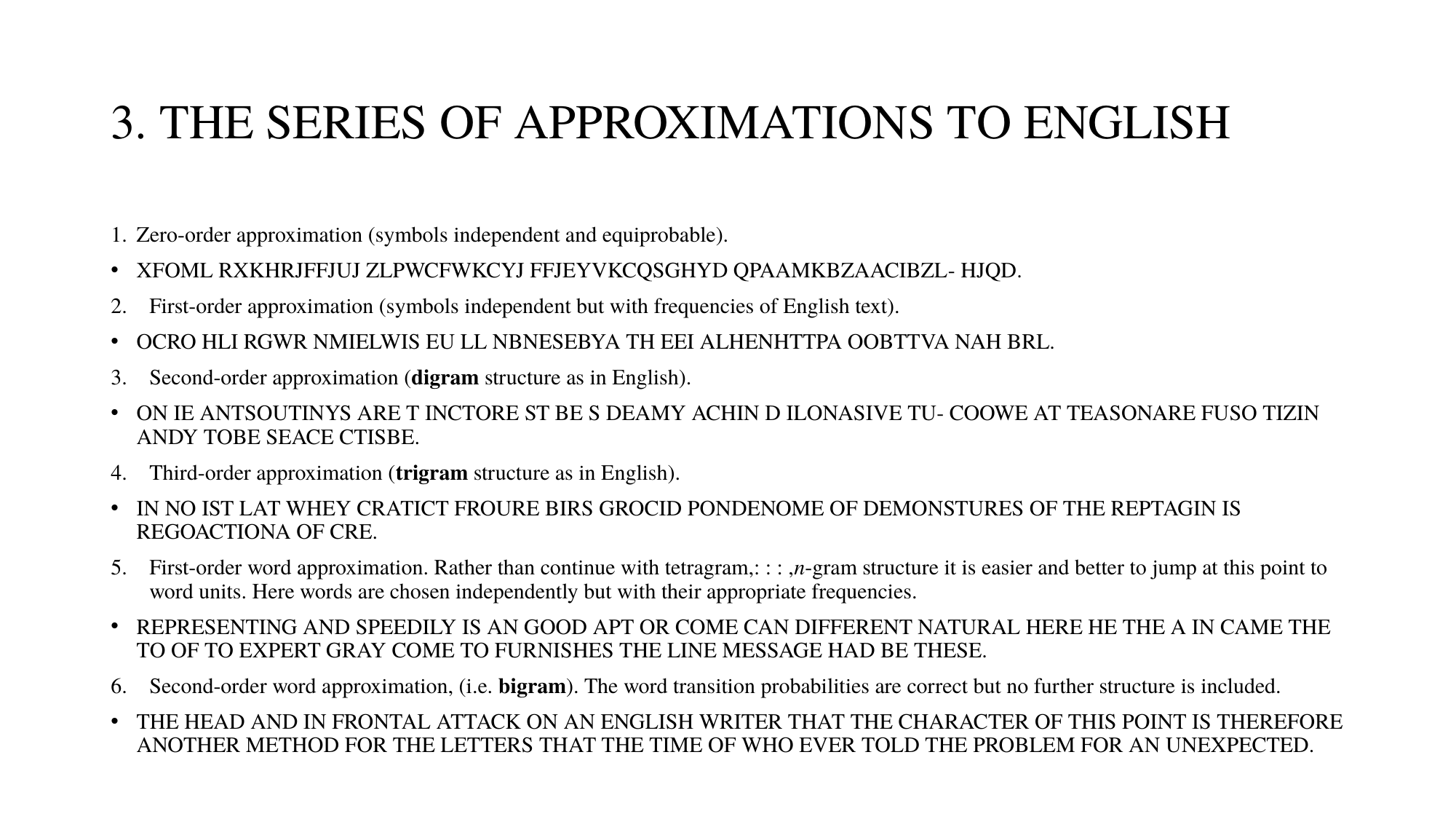

# 3. THE SERIES OF APPROXIMATIONS TO ENGLISH
Zero-order approximation (symbols independent and equiprobable).
XFOML RXKHRJFFJUJ ZLPWCFWKCYJ FFJEYVKCQSGHYD QPAAMKBZAACIBZL- HJQD.
First-order approximation (symbols independent but with frequencies of English text).
OCRO HLI RGWR NMIELWIS EU LL NBNESEBYA TH EEI ALHENHTTPA OOBTTVA NAH BRL.
Second-order approximation (digram structure as in English).
ON IE ANTSOUTINYS ARE T INCTORE ST BE S DEAMY ACHIN D ILONASIVE TU- COOWE AT TEASONARE FUSO TIZIN ANDY TOBE SEACE CTISBE.
Third-order approximation (trigram structure as in English).
IN NO IST LAT WHEY CRATICT FROURE BIRS GROCID PONDENOME OF DEMONSTURES OF THE REPTAGIN IS REGOACTIONA OF CRE.
First-order word approximation. Rather than continue with tetragram,: : : ,n-gram structure it is easier and better to jump at this point to word units. Here words are chosen independently but with their appropriate frequencies.
REPRESENTING AND SPEEDILY IS AN GOOD APT OR COME CAN DIFFERENT NATURAL HERE HE THE A IN CAME THE TO OF TO EXPERT GRAY COME TO FURNISHES THE LINE MESSAGE HAD BE THESE.
Second-order word approximation, (i.e. bigram). The word transition probabilities are correct but no further structure is included.
THE HEAD AND IN FRONTAL ATTACK ON AN ENGLISH WRITER THAT THE CHARACTER OF THIS POINT IS THEREFORE ANOTHER METHOD FOR THE LETTERS THAT THE TIME OF WHO EVER TOLD THE PROBLEM FOR AN UNEXPECTED.